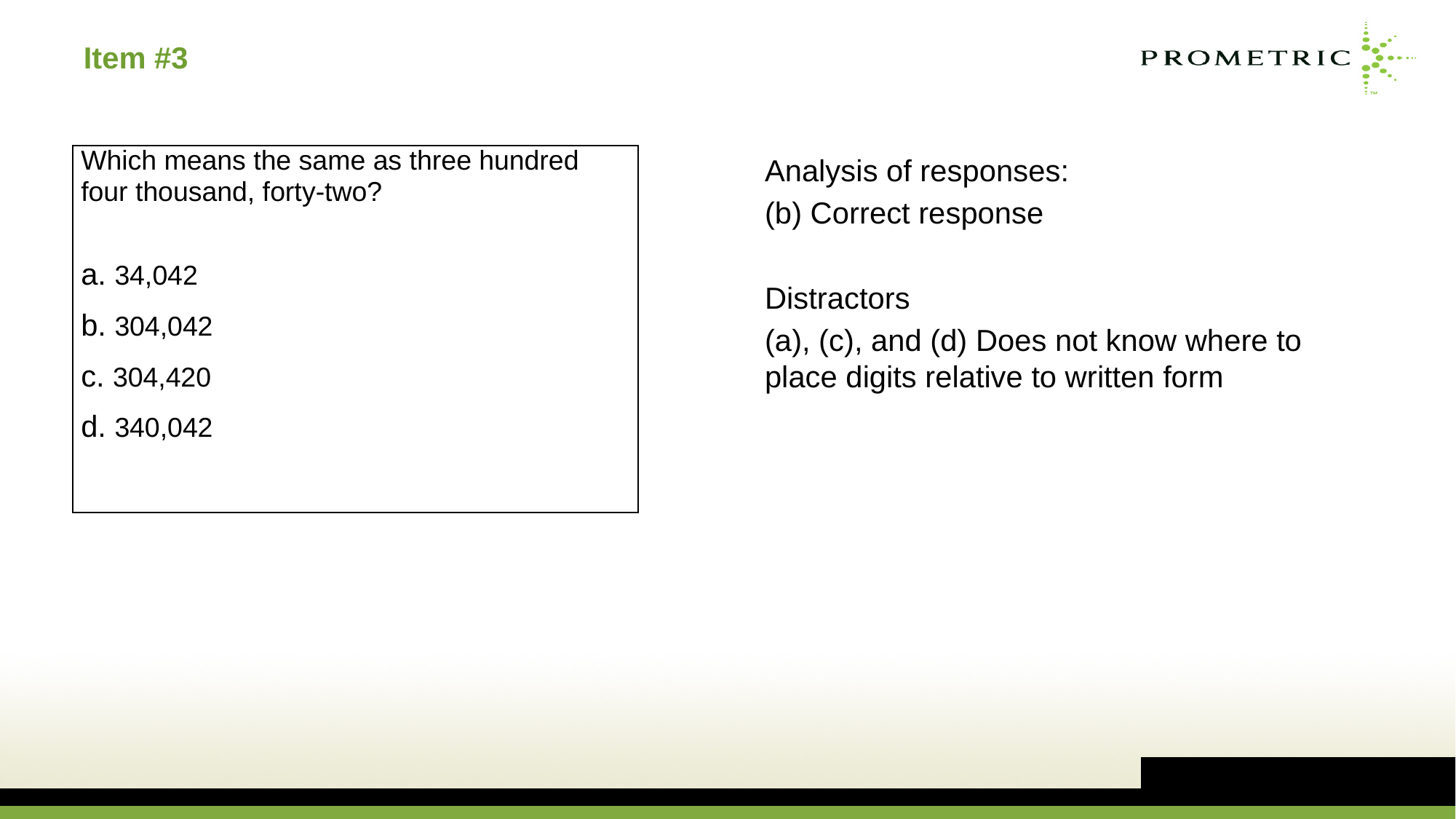

# Item #3
| Which means the same as three hundred four thousand, forty-two? |
| --- |
| a. 34,042 |
| b. 304,042 |
| c. 304,420 |
| d. 340,042 |
Analysis of responses:
(b) Correct response

Distractors
(a), (c), and (d) Does not know where to place digits relative to written form